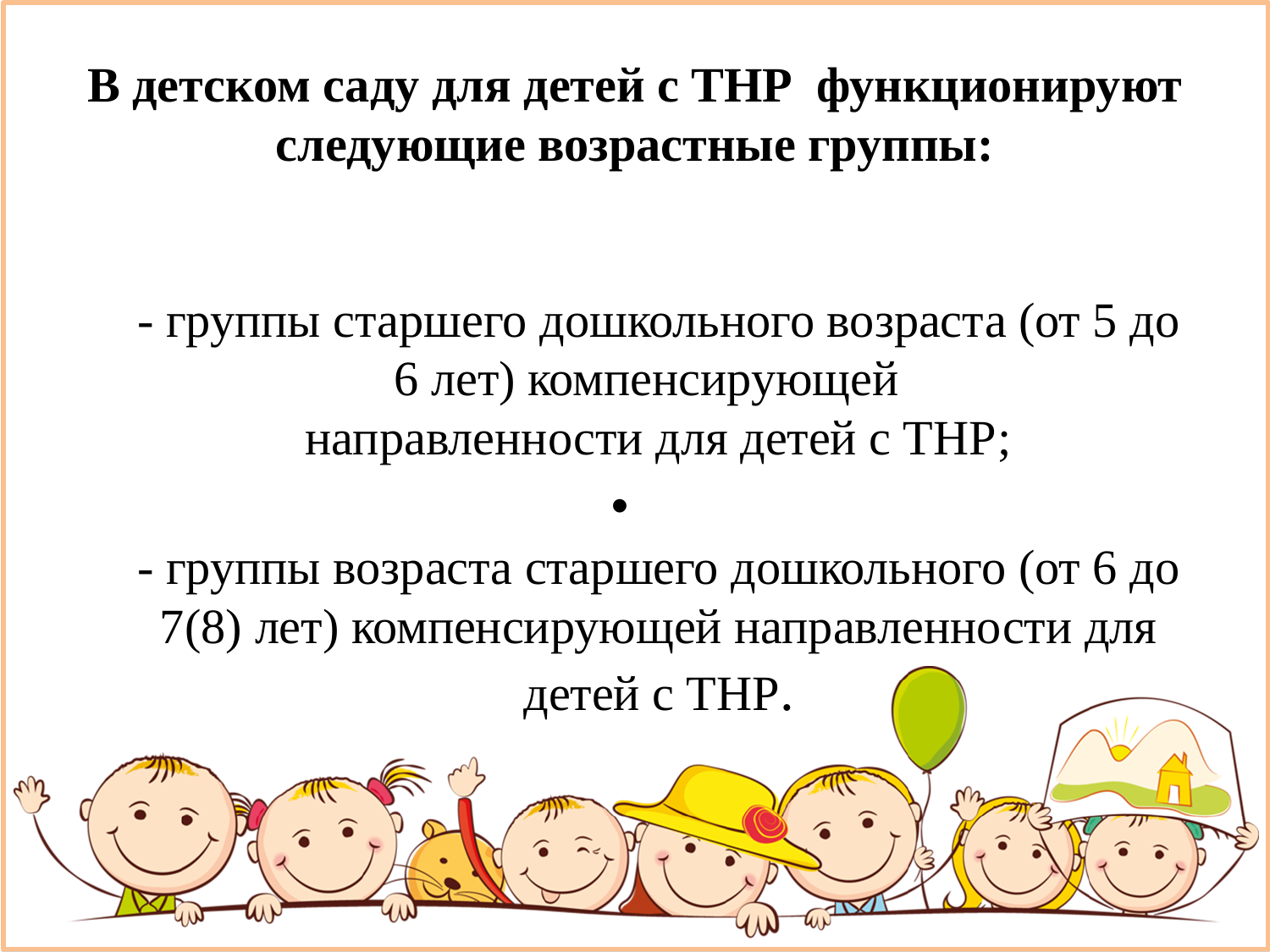

# В детском саду для детей с ТНР  функционируют следующие возрастные группы:
- группы старшего дошкольного возраста (от 5 до 6 лет) компенсирующей
направленности для детей с ТНР;
- группы возраста старшего дошкольного (от 6 до 7(8) лет) компенсирующей направленности для детей с ТНР.